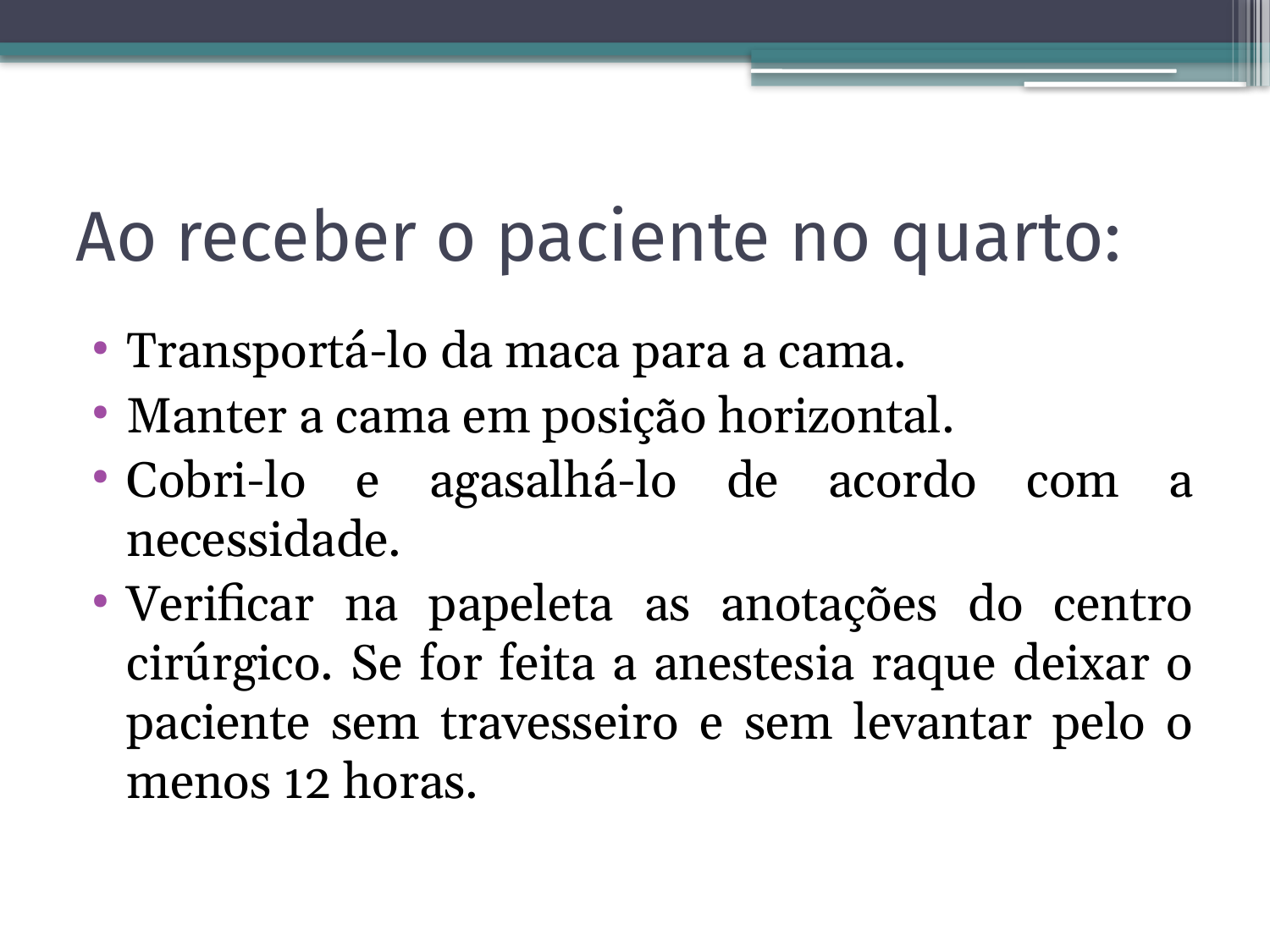

# Ao receber o paciente no quarto:
Transportá-lo da maca para a cama.
Manter a cama em posição horizontal.
Cobri-lo e agasalhá-lo de acordo com a necessidade.
Verificar na papeleta as anotações do centro cirúrgico. Se for feita a anestesia raque deixar o paciente sem travesseiro e sem levantar pelo o menos 12 horas.